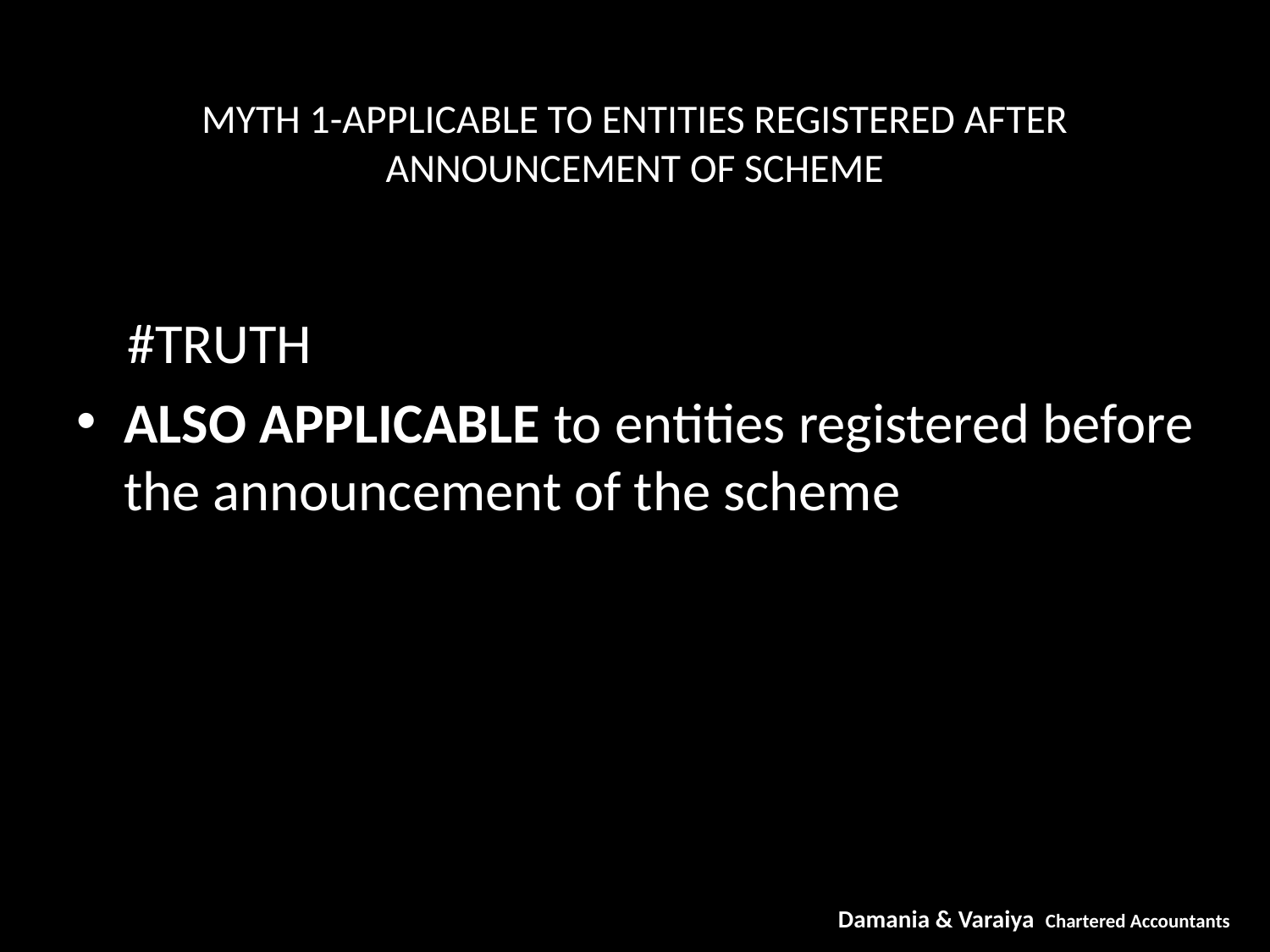

# MYTH 1-APPLICABLE TO ENTITIES REGISTERED AFTER ANNOUNCEMENT OF SCHEME

    #TRUTH
ALSO APPLICABLE to entities registered before the announcement of the scheme
Damania & Varaiya  Chartered Accountants